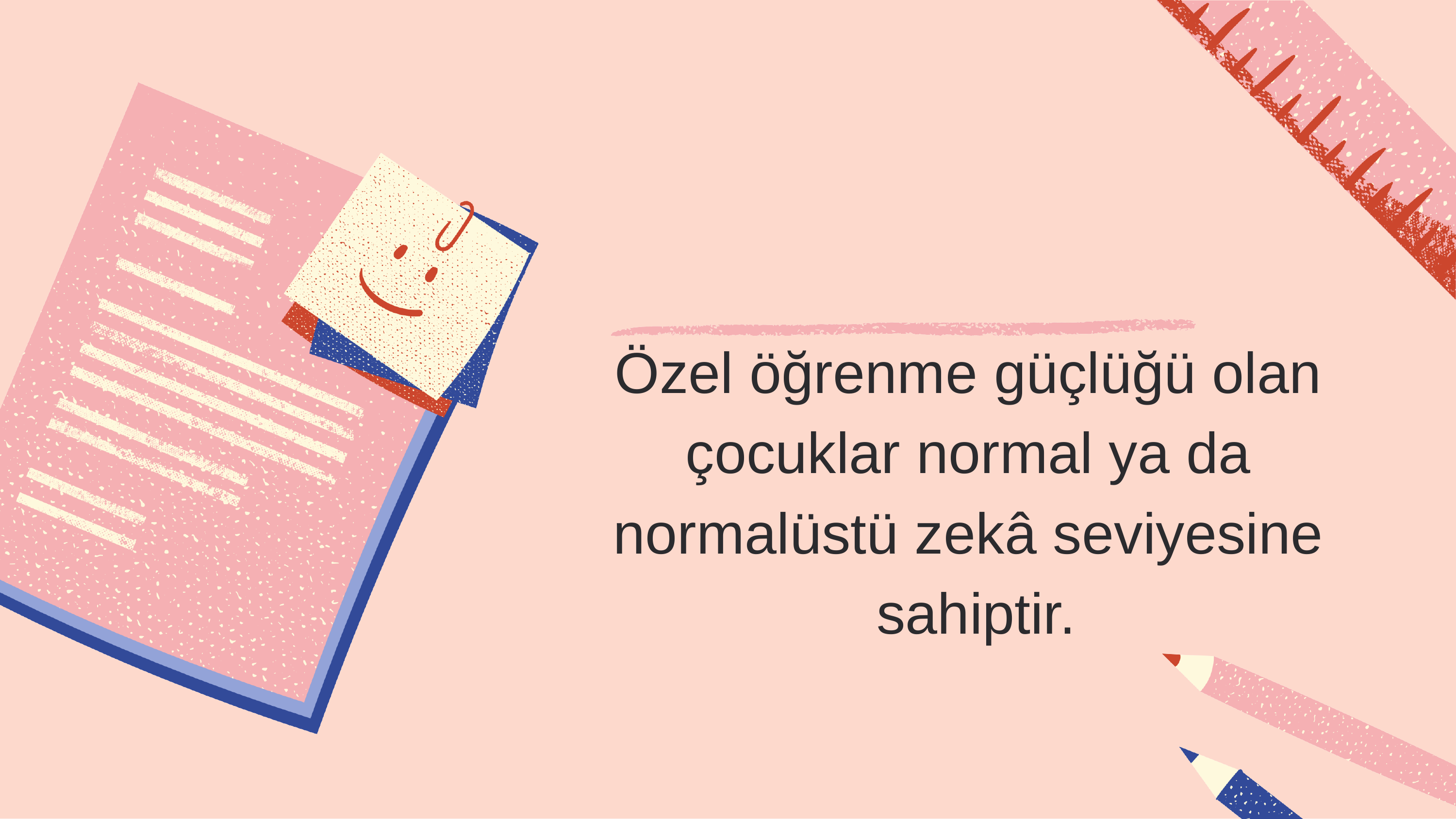

Özel öğrenme güçlüğü olan  çocuklar normal ya da  normalüstü zekâ seviyesine  sahiptir.

7